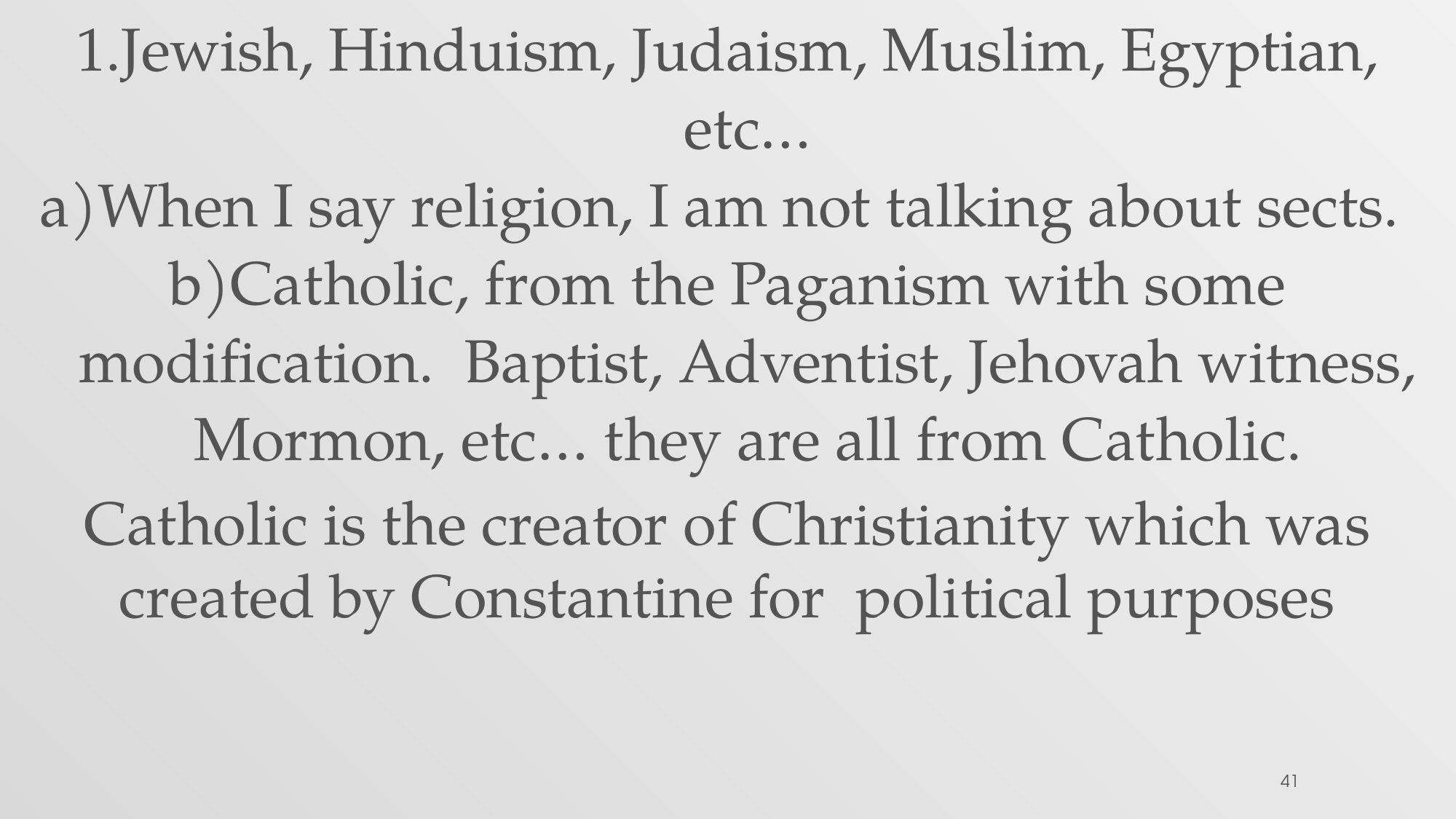

Jewish, Hinduism, Judaism, Muslim, Egyptian, etc…
When I say religion, I am not talking about sects.
Catholic, from the Paganism with some modification.  Baptist, Adventist, Jehovah witness, Mormon, etc… they are all from Catholic.
Catholic is the creator of Christianity which was created by Constantine for  political purposes
41